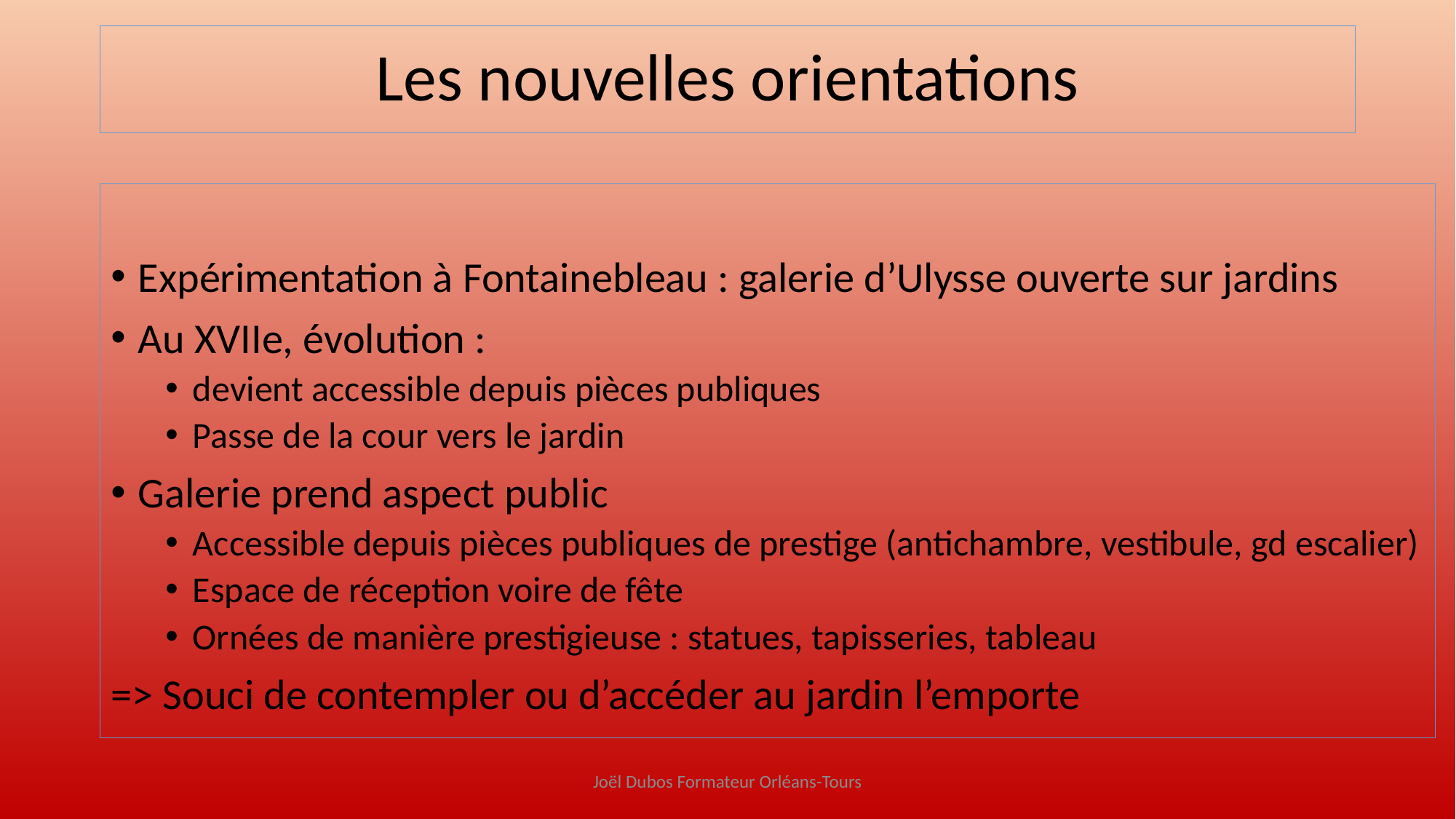

# Les nouvelles orientations

Expérimentation à Fontainebleau : galerie d’Ulysse ouverte sur jardins
Au XVIIe, évolution :
devient accessible depuis pièces publiques
Passe de la cour vers le jardin
Galerie prend aspect public
Accessible depuis pièces publiques de prestige (antichambre, vestibule, gd escalier)
Espace de réception voire de fête
Ornées de manière prestigieuse : statues, tapisseries, tableau
=> Souci de contempler ou d’accéder au jardin l’emporte
Joël Dubos Formateur Orléans-Tours